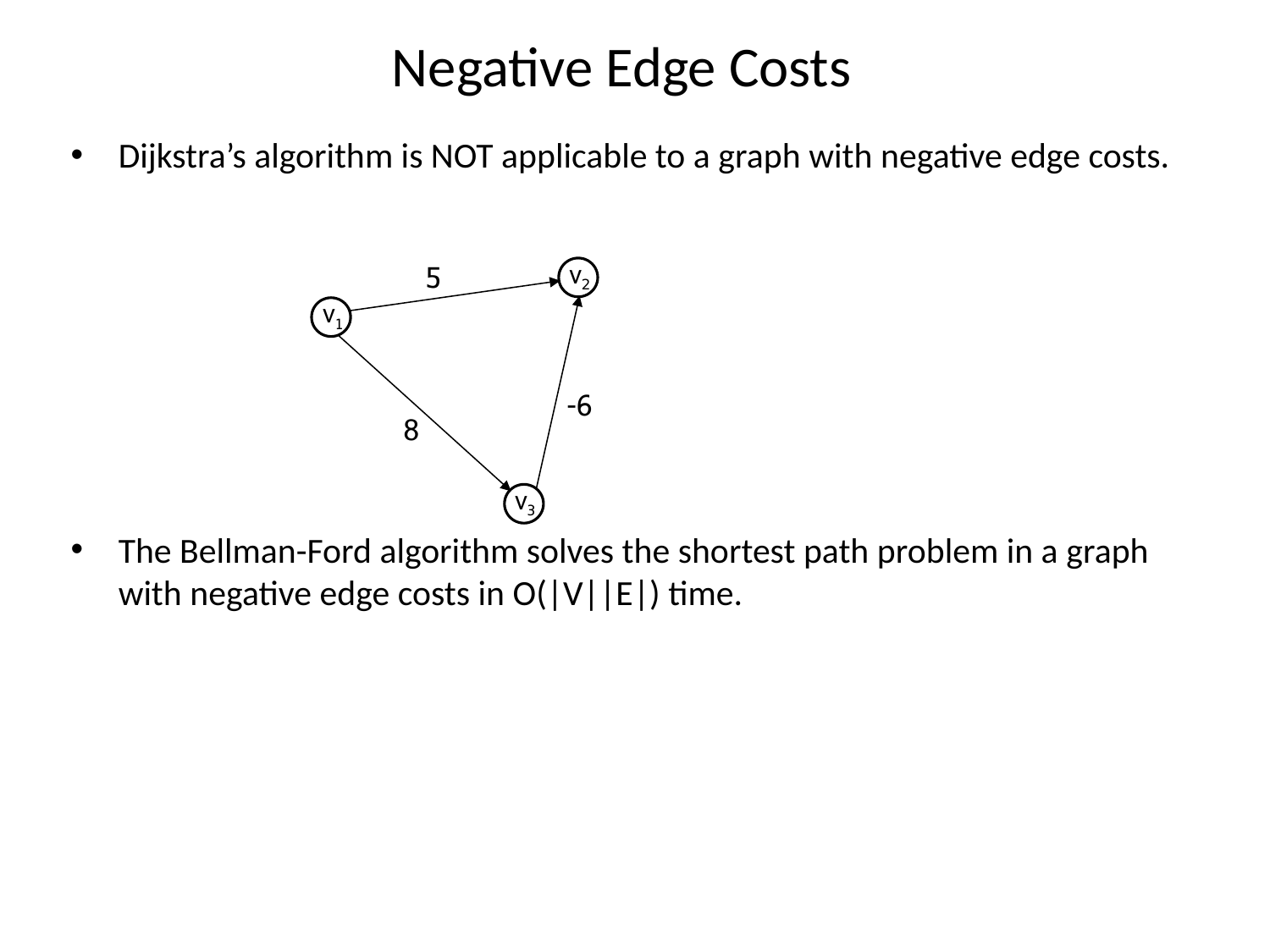

# Negative Edge Costs
Dijkstra’s algorithm is NOT applicable to a graph with negative edge costs.

The Bellman-Ford algorithm solves the shortest path problem in a graph with negative edge costs in O(|V||E|) time.

v2
5

v1

-6
8
v3